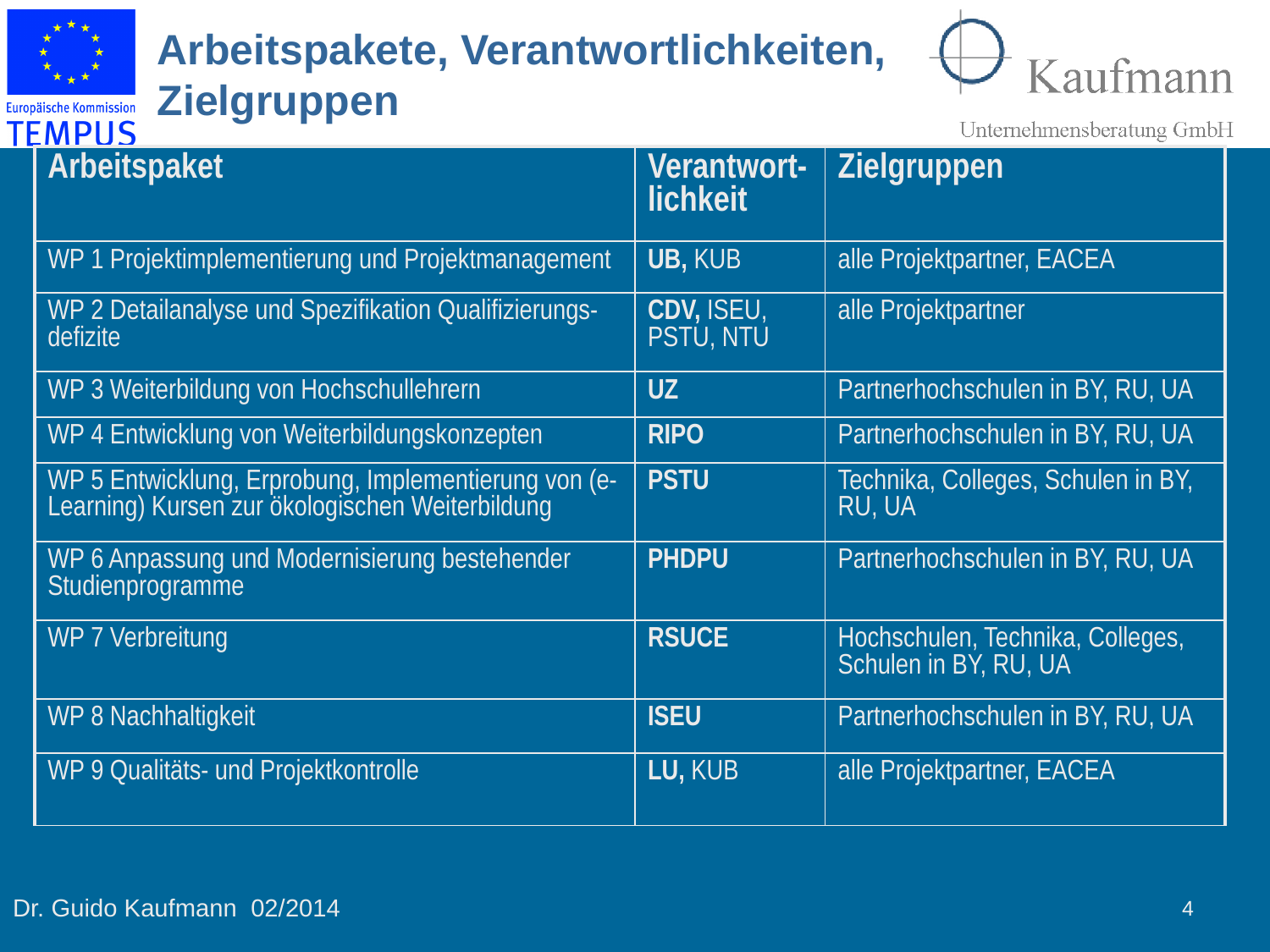

Arbeitspakete, Verantwortlichkeiten, Zielgruppen
| Arbeitspaket | Verantwort-lichkeit | Zielgruppen |
| --- | --- | --- |
| WP 1 Projektimplementierung und Projektmanagement | UB, KUB | alle Projektpartner, EACEA |
| WP 2 Detailanalyse und Spezifikation Qualifizierungs-defizite | CDV, ISEU, PSTU, NTU | alle Projektpartner |
| WP 3 Weiterbildung von Hochschullehrern | UZ | Partnerhochschulen in BY, RU, UA |
| WP 4 Entwicklung von Weiterbildungskonzepten | RIPO | Partnerhochschulen in BY, RU, UA |
| WP 5 Entwicklung, Erprobung, Implementierung von (e-Learning) Kursen zur ökologischen Weiterbildung | PSTU | Technika, Colleges, Schulen in BY, RU, UA |
| WP 6 Anpassung und Modernisierung bestehender Studienprogramme | PHDPU | Partnerhochschulen in BY, RU, UA |
| WP 7 Verbreitung | RSUCE | Hochschulen, Technika, Colleges, Schulen in BY, RU, UA |
| WP 8 Nachhaltigkeit | ISEU | Partnerhochschulen in BY, RU, UA |
| WP 9 Qualitäts- und Projektkontrolle | LU, KUB | alle Projektpartner, EACEA |
4
Dr. Guido Kaufmann  02/2014